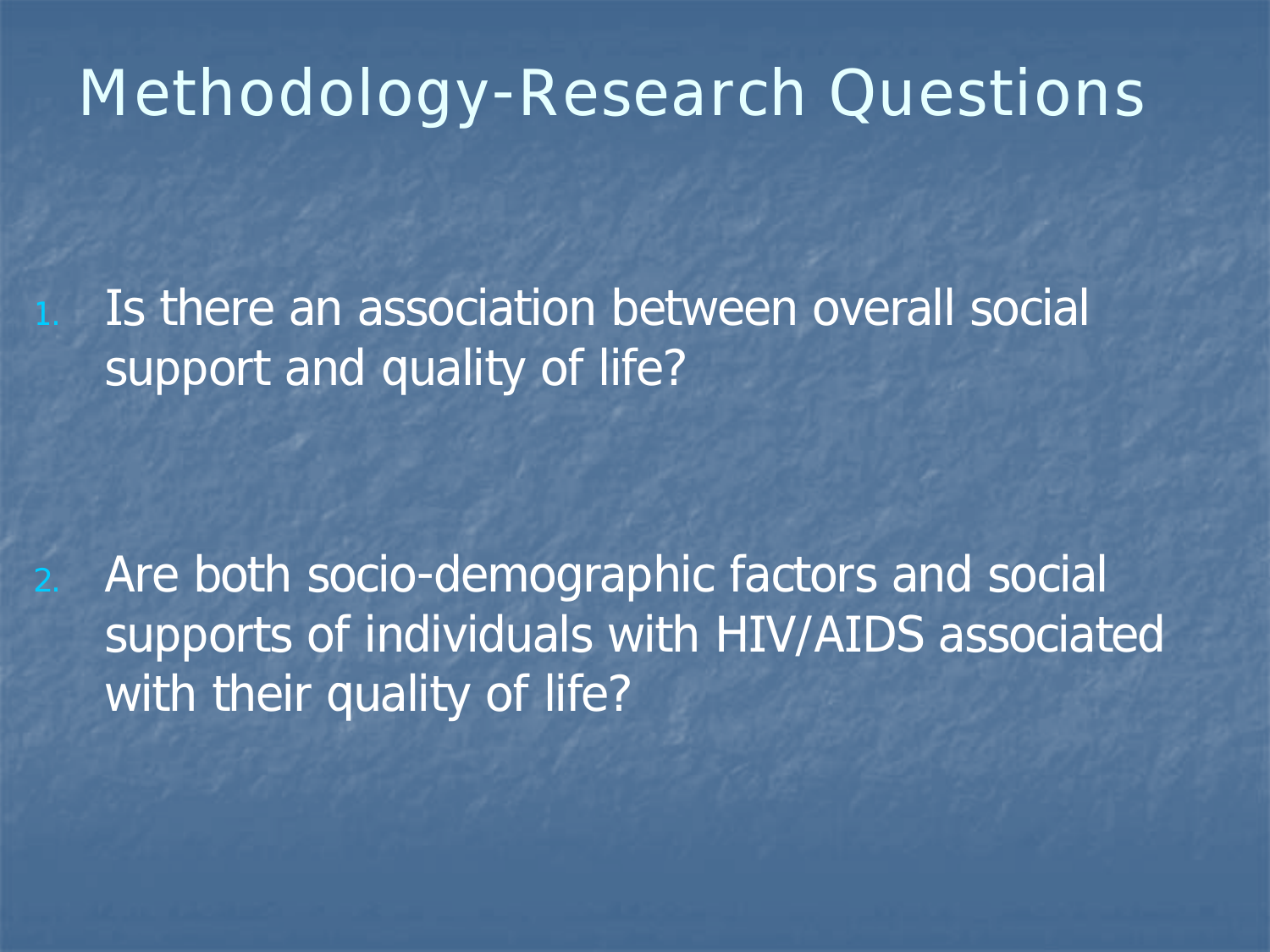

# Methodology-Research Questions

Is there an association between overall social support and quality of life?

Are both socio-demographic factors and social supports of individuals with HIV/AIDS associated with their quality of life?